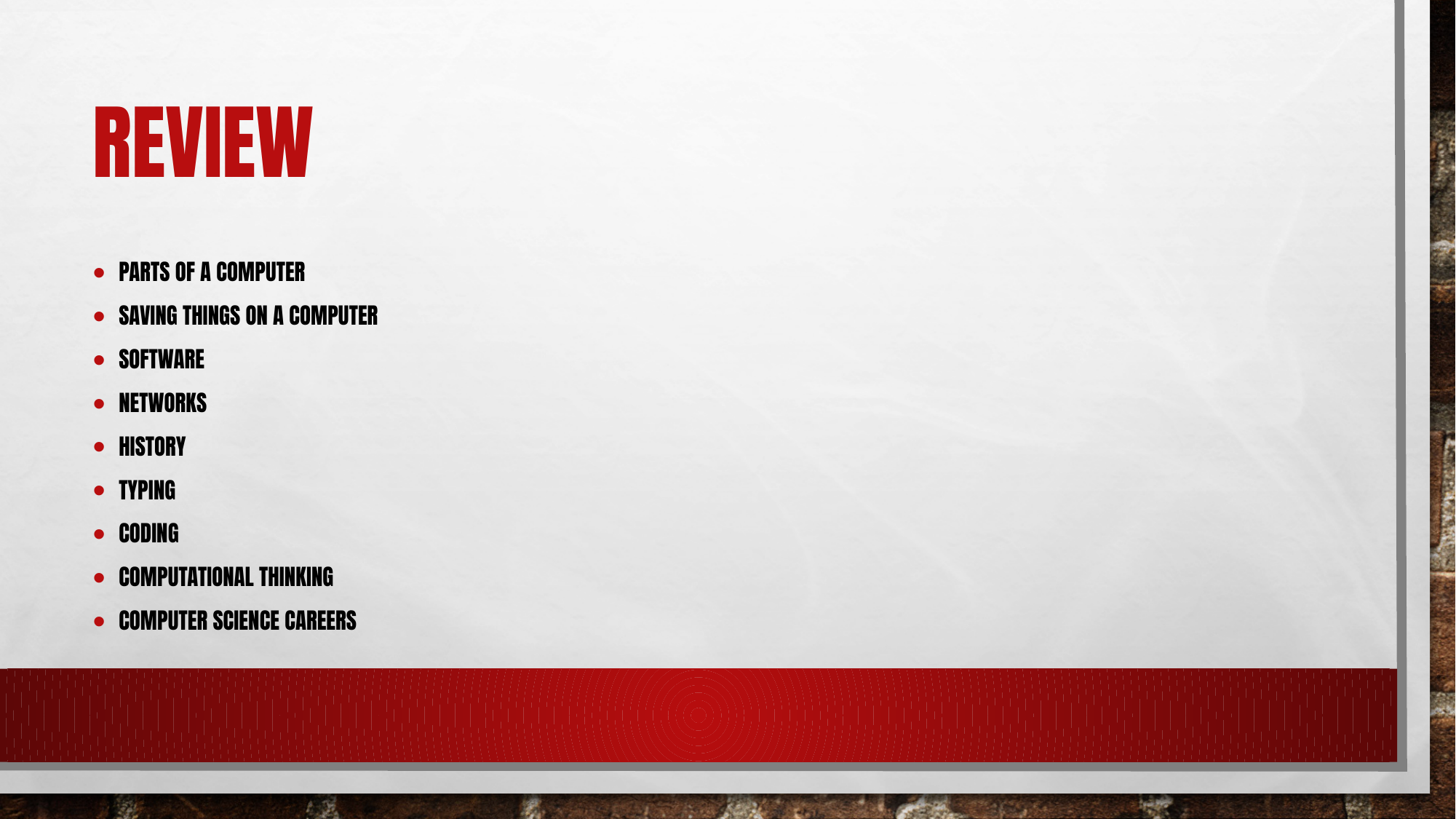

# Review
Parts of a computer
Saving things on a computer
Software
Networks
History
Typing
Coding
Computational Thinking
Computer science careers